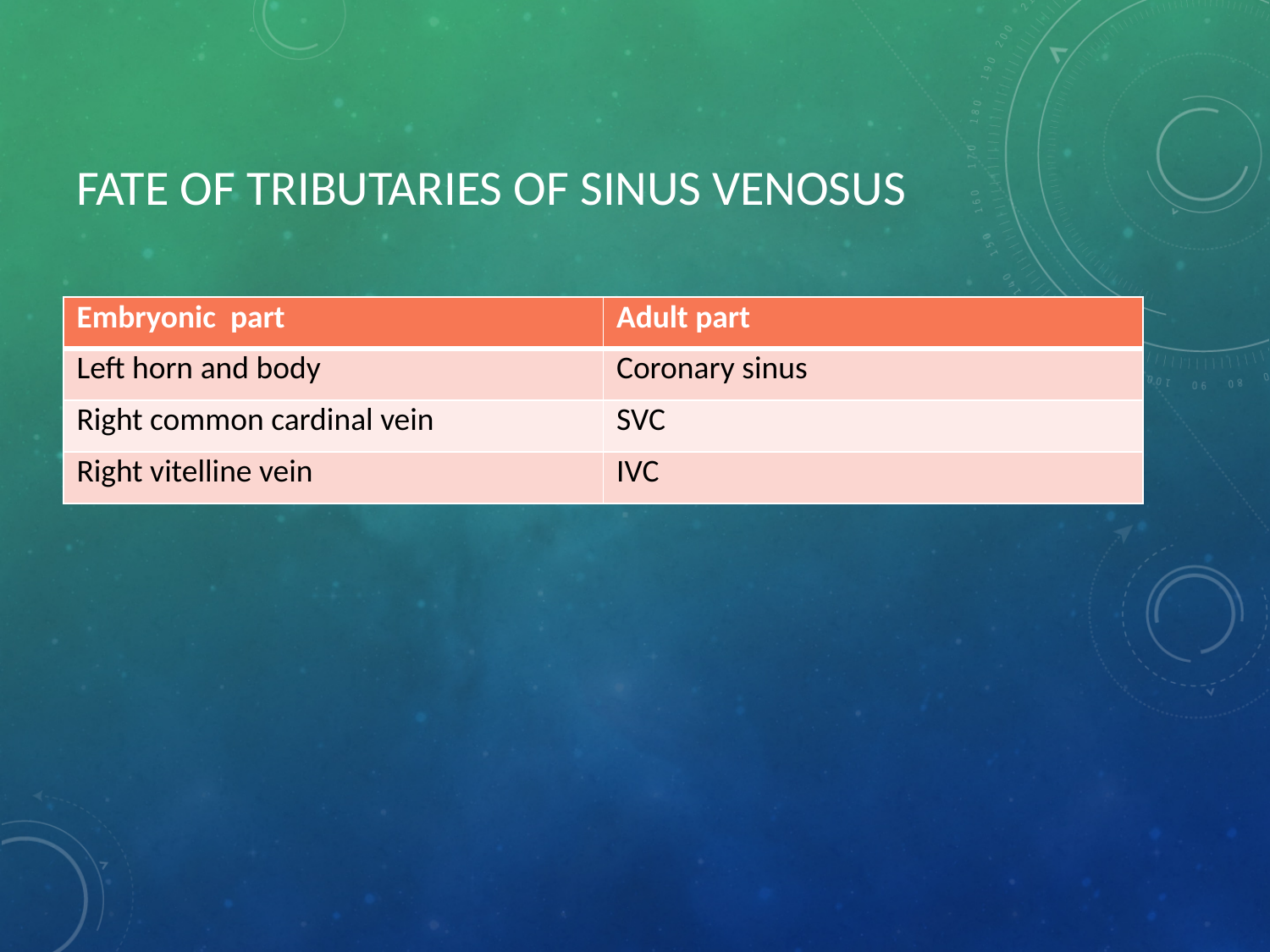

# Fate of tributaries of sinus venosus
| Embryonic part | Adult part |
| --- | --- |
| Left horn and body | Coronary sinus |
| Right common cardinal vein | SVC |
| Right vitelline vein | IVC |